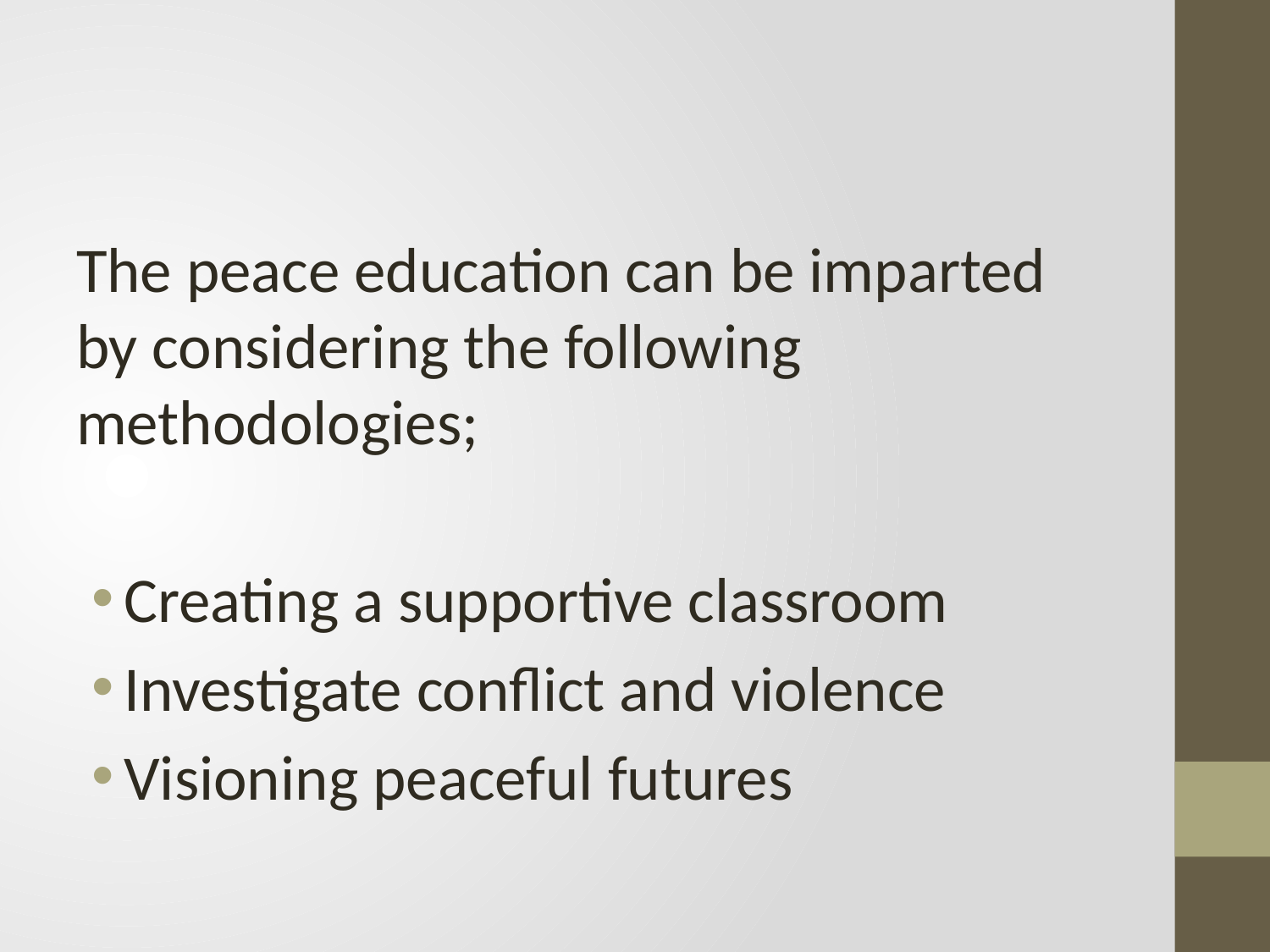

#
The peace education can be imparted by considering the following methodologies;

Creating a supportive classroom
Investigate conflict and violence
Visioning peaceful futures